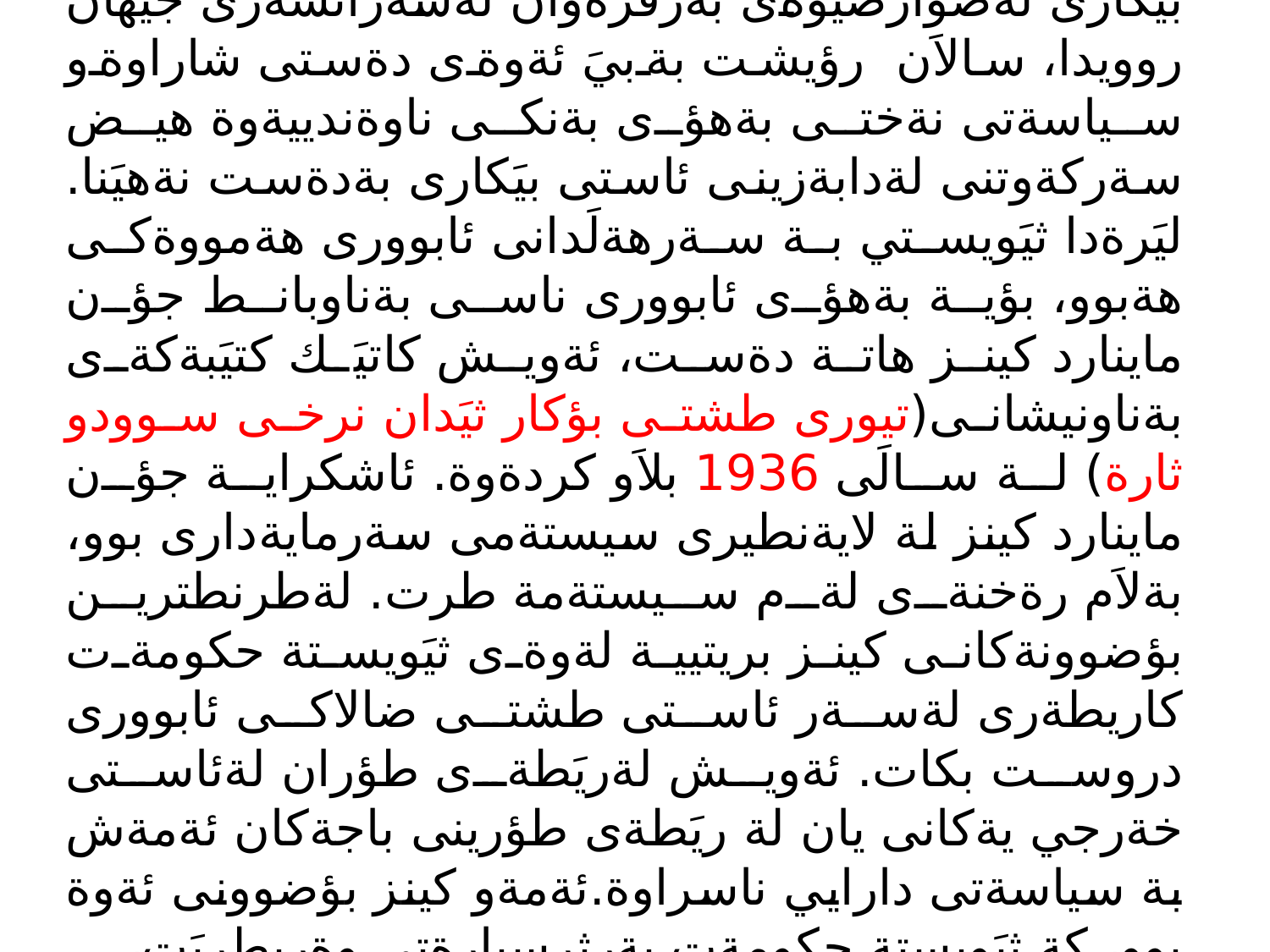

# بيَكارى لةضوارضيَوةى بةرفرةوان لةسةرانسةرى جيهان روويدا، سالاَن  رؤيشت بةبيَ ئةوةى دةستى شاراوةو سياسةتى نةختى بةهؤى بةنكى ناوةندييةوة هيض سةركةوتنى لةدابةزينى ئاستى بيَكارى بةدةست نةهيَنا. ليَرةدا ثيَويستي بة سةرهةلَدانى ئابوورى هةمووةكى هةبوو، بؤية بةهؤى ئابوورى ناسى بةناوبانط جؤن ماينارد كينز هاتة دةست، ئةويش كاتيَك كتيَبةكةى بةناونيشانى(تيورى طشتى بؤكار ثيَدان نرخى سوودو ثارة) لة سالَى 1936 بلاَو كردةوة. ئاشكراية جؤن ماينارد كينز لة لايةنطيرى سيستةمى سةرمايةدارى بوو، بةلاَم رةخنةى لةم سيستةمة طرت. لةطرنطترين بؤضوونةكانى كينز بريتيية لةوةى ثيَويستة حكومةت كاريطةرى لةسةر ئاستى طشتى ضالاكى ئابوورى دروست بكات. ئةويش لةريَطةى طؤران لةئاستى خةرجي يةكانى يان لة ريَطةى طؤرينى باجةكان ئةمةش بة سياسةتى دارايي ناسراوة.ئةمةو كينز بؤضوونى ئةوة بوو، كة ثيَويستة حكومةت بةرثرسيارةتى وةربطريَت،